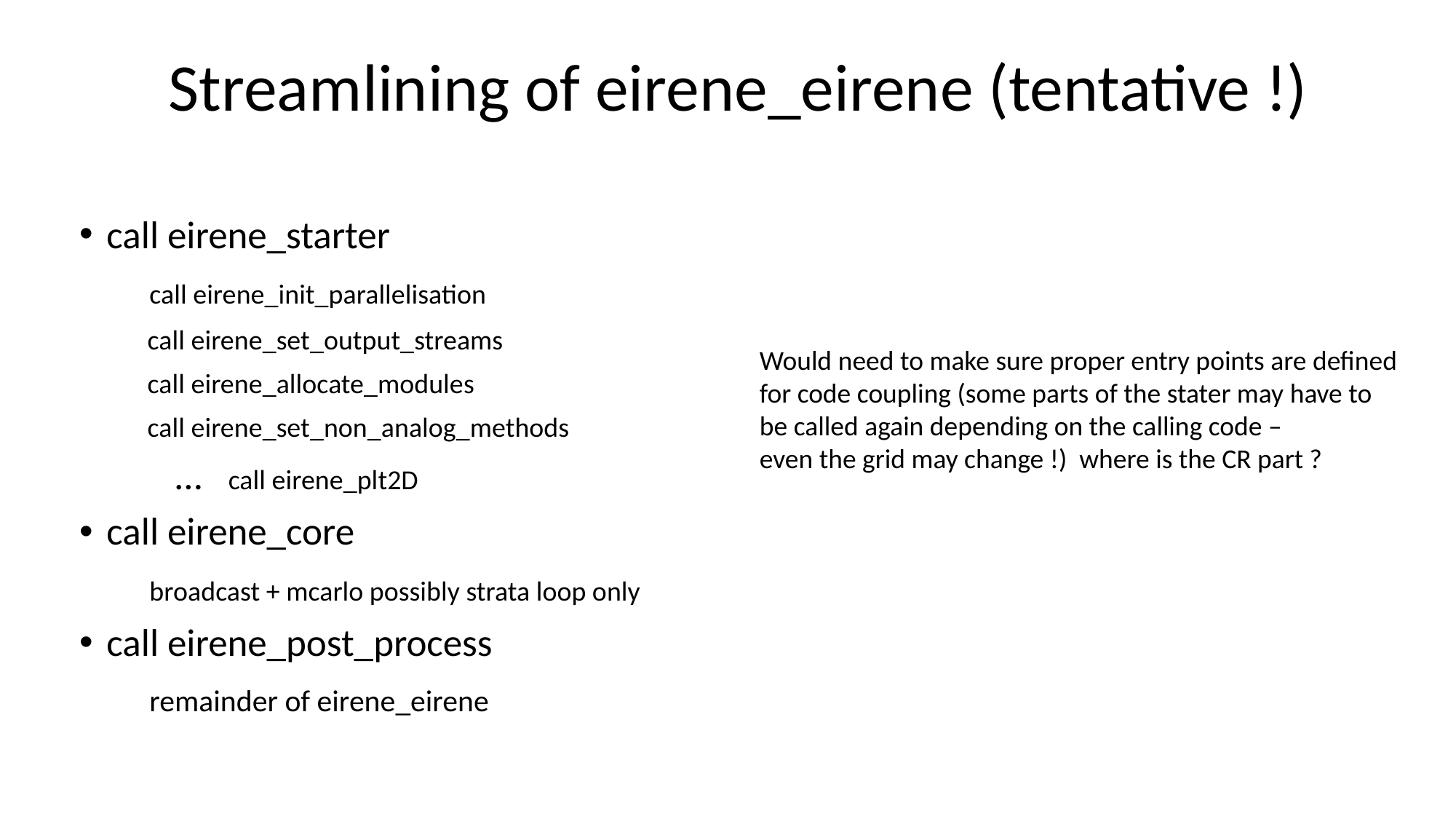

# Streamlining of eirene_eirene (tentative !)
call eirene_starter
        call eirene_init_parallelisation
           call eirene_set_output_streams
           call eirene_allocate_modules
           call eirene_set_non_analog_methods
           …   call eirene_plt2D
call eirene_core
        broadcast + mcarlo possibly strata loop only
call eirene_post_process
        remainder of eirene_eirene
Would need to make sure proper entry points are defined
for code coupling (some parts of the stater may have to
be called again depending on the calling code –
even the grid may change !)  where is the CR part ?